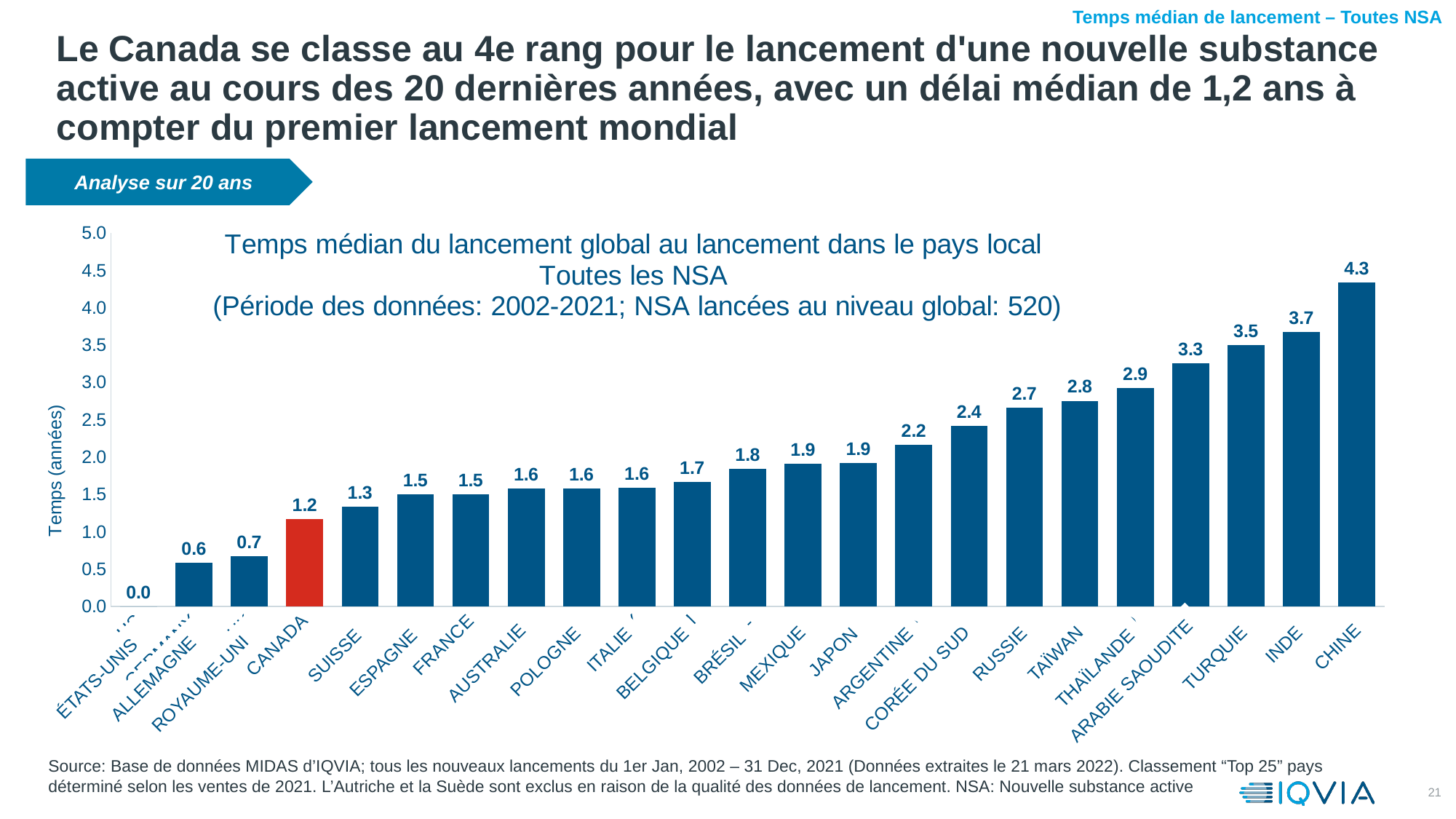

Temps médian de lancement – Toutes NSA
# Le Canada se classe au 4e rang pour le lancement d'une nouvelle substance active au cours des 20 dernières années, avec un délai médian de 1,2 ans à compter du premier lancement mondial

### Chart: Temps médian du lancement global au lancement dans le pays local
Toutes les NSA
(Période des données: 2002-2021; NSA lancées au niveau global: 520)

| Category | Median Time to Launch (years) |
|---|---|
| US | 0.0 |
| GERMANY | 0.5863013699 |
| UK | 0.6712328767 |
| CANADA | 1.1671232877 |
| SWITZERLAND | 1.3328767123 |
| SPAIN | 1.504109589 |
| FRANCE | 1.504109589 |
| AUSTRALIA | 1.5808219178 |
| POLAND | 1.5835616438 |
| ITALY | 1.5863013699 |
| BELGIUM | 1.6684931507 |
| BRAZIL | 1.8410958904 |
| MEXICO | 1.9150684932 |
| JAPAN | 1.9178082192 |
| ARGENTINA | 2.16849315065 |
| KOREA | 2.4136986301 |
| RUSSIA | 2.6630136986 |
| TAIWAN | 2.7534246575 |
| THAILAND | 2.9205479452 |
| SAUDI ARABIA | 3.2547945205 |
| TURKEY | 3.498630137 |
| INDIA | 3.6739726027 |
| CHINA | 4.3369863014 |
Analyse sur 20 ans
AUSTRALIE
CHINE
TURQUIE
INDE
MEXIQUE
TAÏWAN
POLOGNE
ITALIE
ARGENTINE
RUSSIE
BELGIQUE
JAPON
THAÏLANDE
ESPAGNE
SUISSE
ÉTATS-UNIS
BRÉSIL
ALLEMAGNE
ROYAUME-UNI
ARABIE SAOUDITE
CORÉE DU SUD
Source: Base de données MIDAS d’IQVIA; tous les nouveaux lancements du 1er Jan, 2002 – 31 Dec, 2021 (Données extraites le 21 mars 2022). Classement “Top 25” pays déterminé selon les ventes de 2021. L’Autriche et la Suède sont exclus en raison de la qualité des données de lancement. NSA: Nouvelle substance active